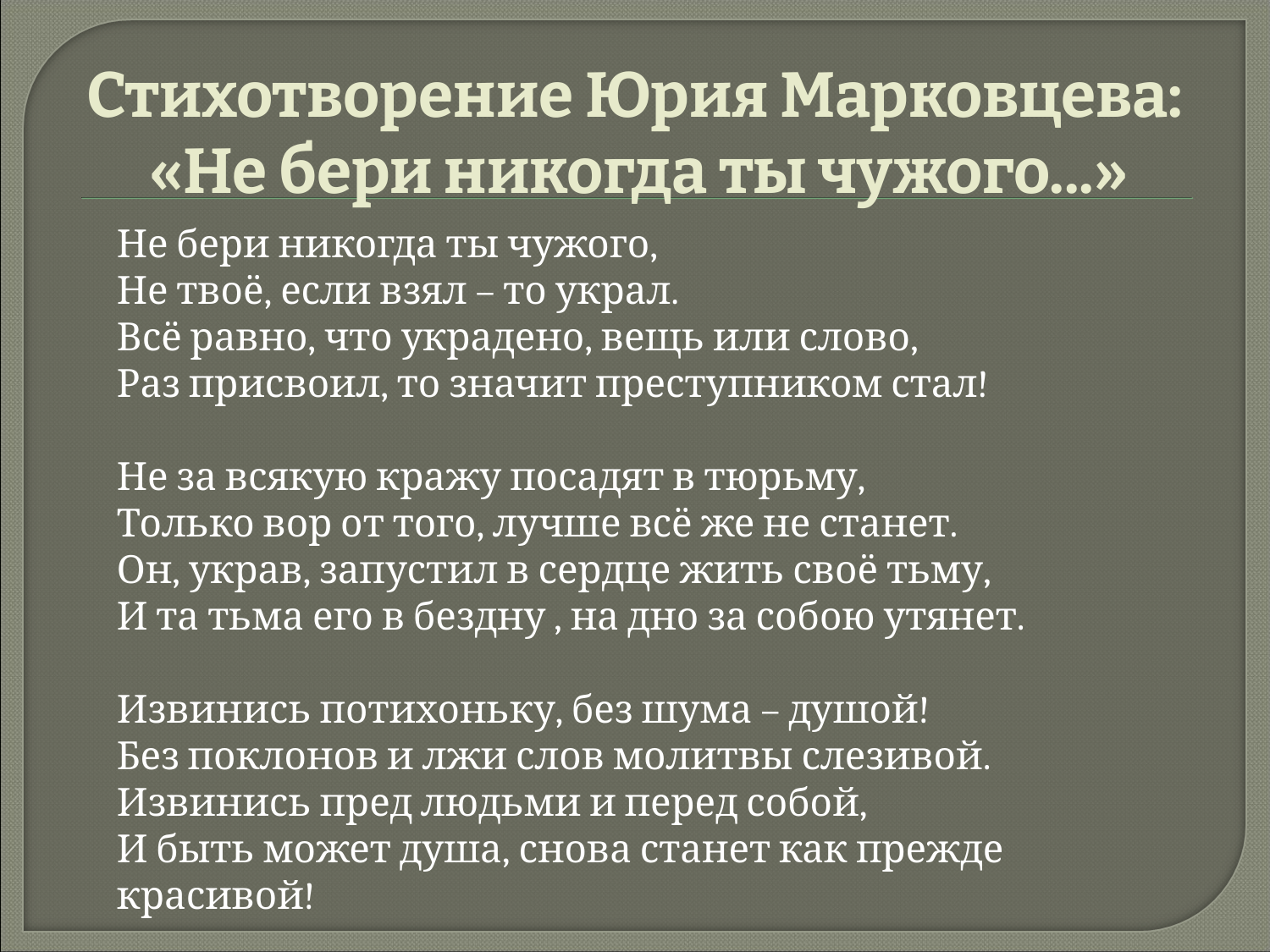

# Стихотворение Юрия Марковцева: «Не бери никогда ты чужого...»
Не бери никогда ты чужого,
Не твоё, если взял – то украл.
Всё равно, что украдено, вещь или слово,
Раз присвоил, то значит преступником стал!

Не за всякую кражу посадят в тюрьму,
Только вор от того, лучше всё же не станет.
Он, украв, запустил в сердце жить своё тьму,
И та тьма его в бездну , на дно за собою утянет.

Извинись потихоньку, без шума – душой!
Без поклонов и лжи слов молитвы слезивой.
Извинись пред людьми и перед собой,
И быть может душа, снова станет как прежде красивой!